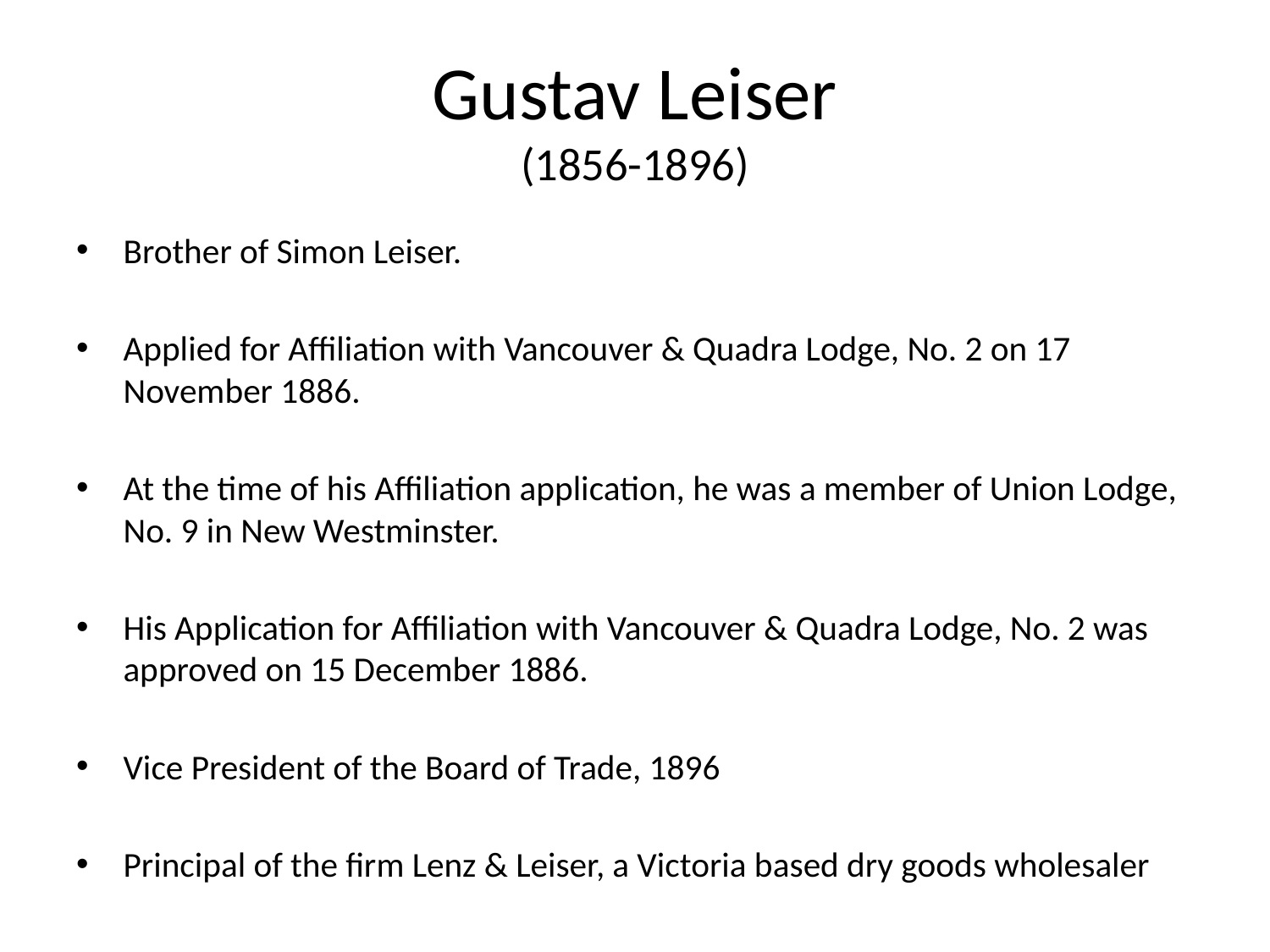

# Gustav Leiser (1856-1896)
Brother of Simon Leiser.

Applied for Affiliation with Vancouver & Quadra Lodge, No. 2 on 17 November 1886.

At the time of his Affiliation application, he was a member of Union Lodge, No. 9 in New Westminster.

His Application for Affiliation with Vancouver & Quadra Lodge, No. 2 was approved on 15 December 1886.

Vice President of the Board of Trade, 1896

Principal of the firm Lenz & Leiser, a Victoria based dry goods wholesaler